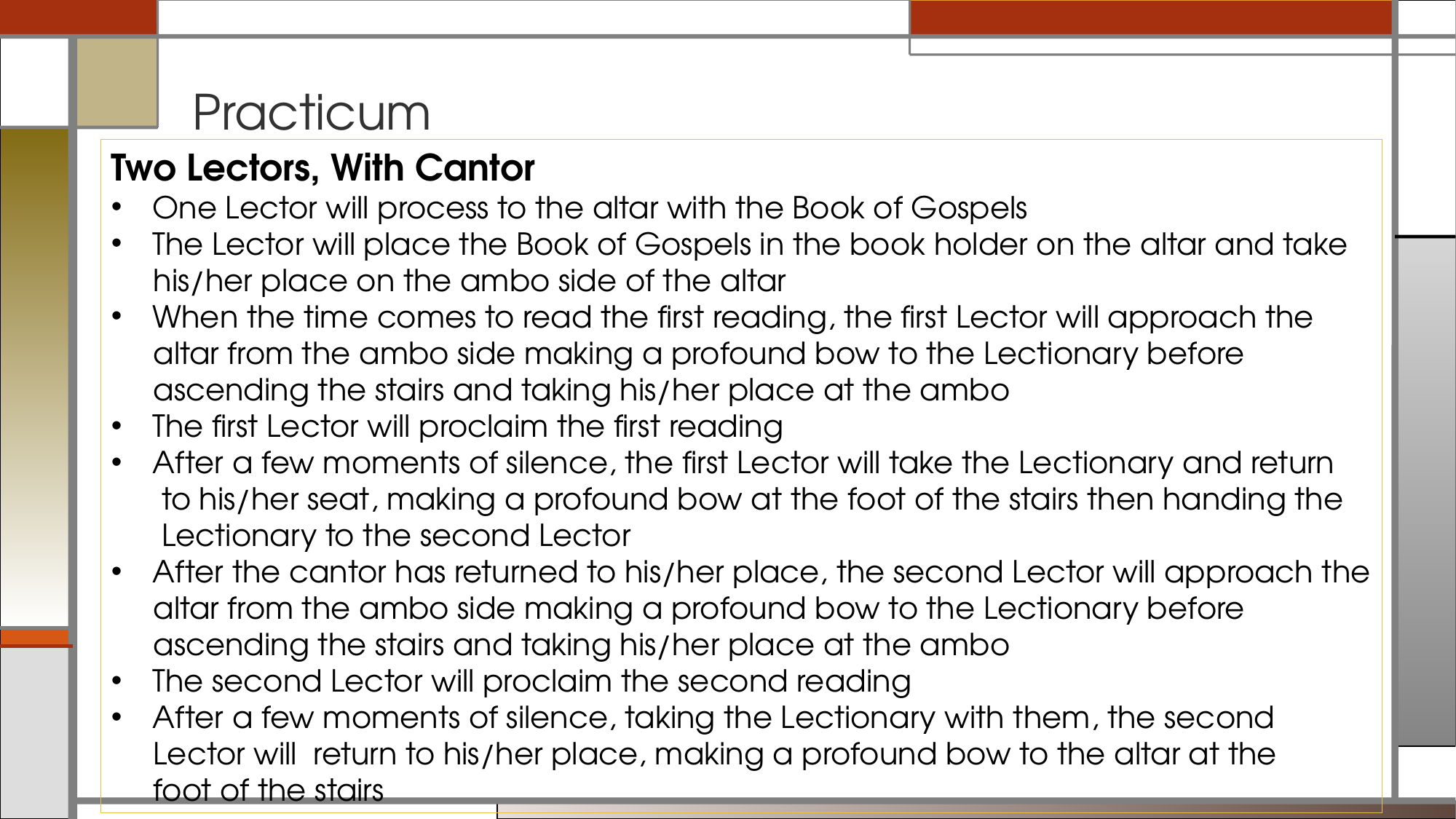

# Practicum
Two Lectors, With Cantor
One Lector will process to the altar with the Book of Gospels
The Lector will place the Book of Gospels in the book holder on the altar and take
     his/her place on the ambo side of the altar
When the time comes to read the first reading, the first Lector will approach the
     altar from the ambo side making a profound bow to the Lectionary before
     ascending the stairs and taking his/her place at the ambo
The first Lector will proclaim the first reading
After a few moments of silence, the first Lector will take the Lectionary and return
      to his/her seat, making a profound bow at the foot of the stairs then handing the
      Lectionary to the second Lector
After the cantor has returned to his/her place, the second Lector will approach the
     altar from the ambo side making a profound bow to the Lectionary before
     ascending the stairs and taking his/her place at the ambo
The second Lector will proclaim the second reading
After a few moments of silence, taking the Lectionary with them, the second
     Lector will  return to his/her place, making a profound bow to the altar at the
     foot of the stairs